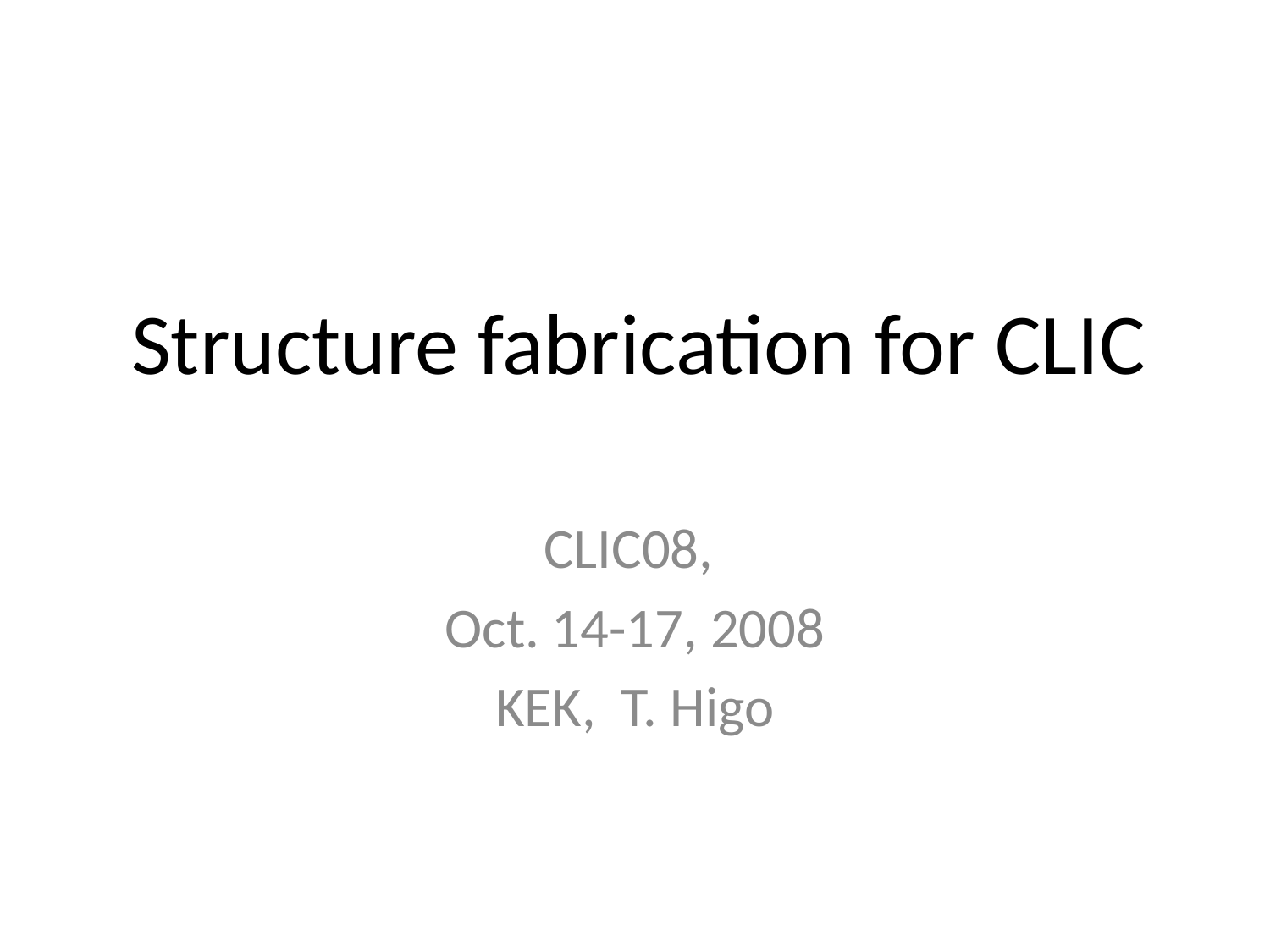

# Structure fabrication for CLIC
CLIC08,
Oct. 14-17, 2008
KEK,  T. Higo